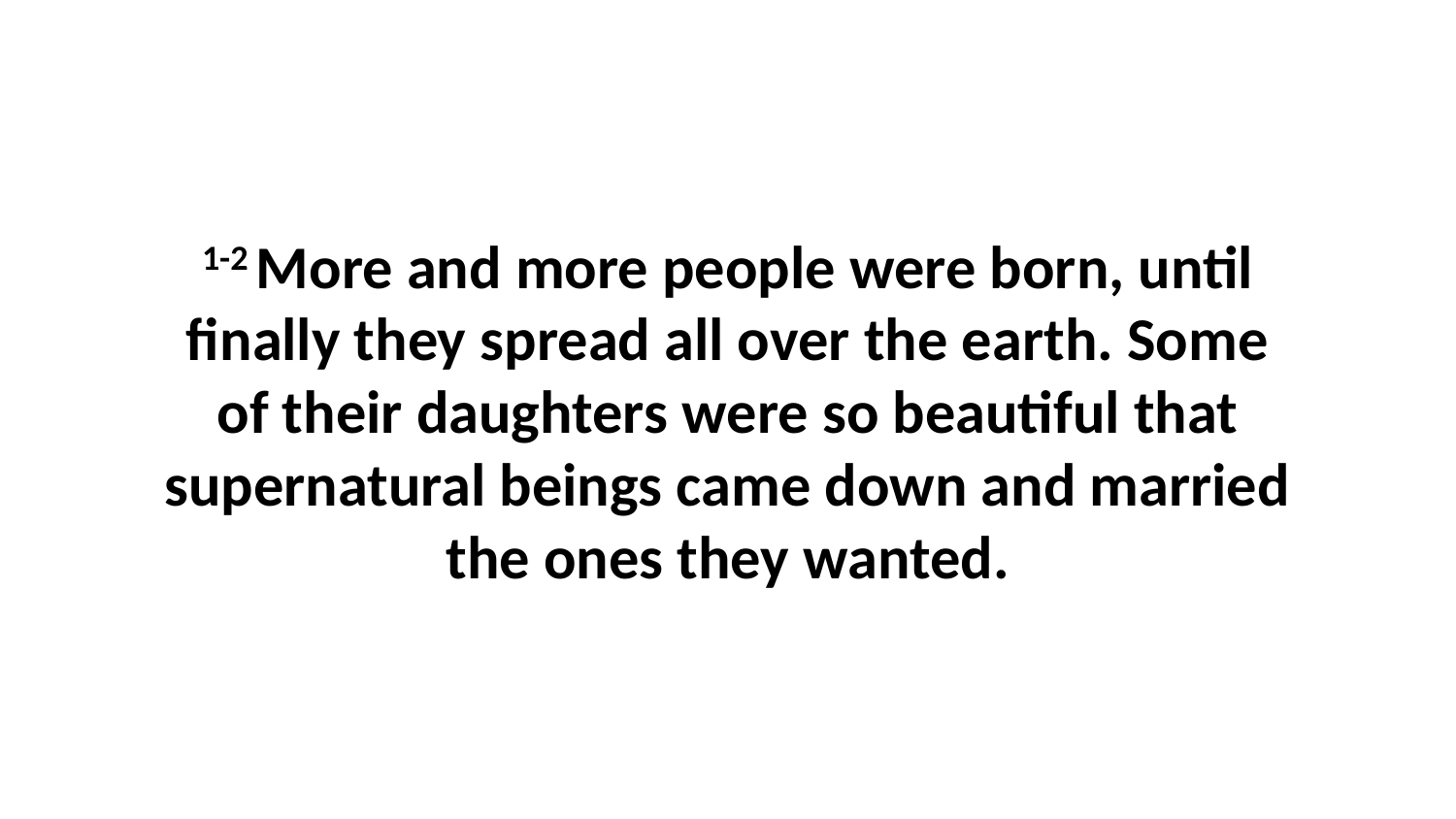

1-2 More and more people were born, until finally they spread all over the earth. Some of their daughters were so beautiful that supernatural beings came down and married the ones they wanted.